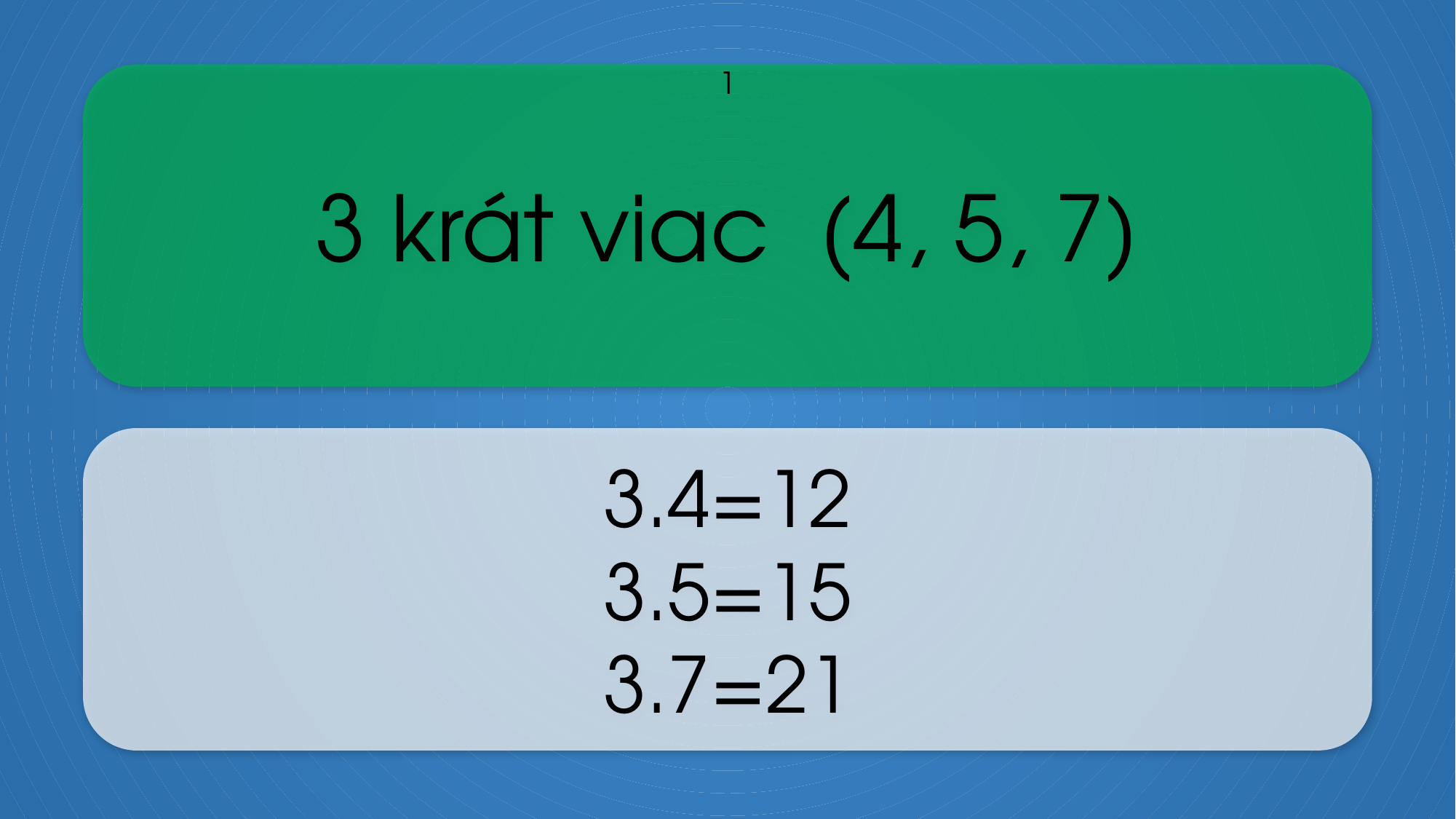

3 krát viac  (4, 5, 7)
1
3.4=12
3.5=15
3.7=21